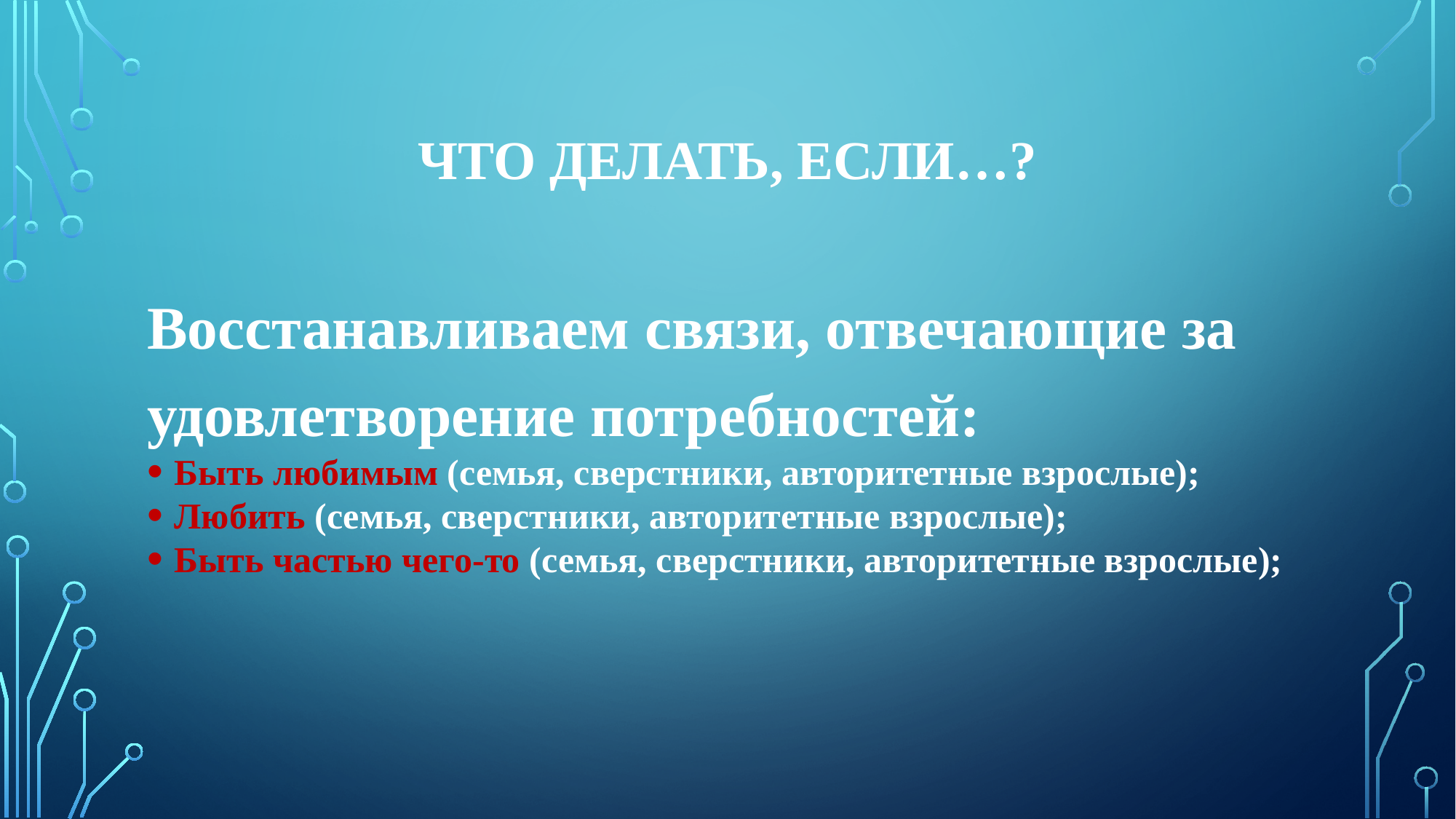

# Что делать, если…?
Восстанавливаем связи, отвечающие за удовлетворение потребностей:
Быть любимым (семья, сверстники, авторитетные взрослые);
Любить (семья, сверстники, авторитетные взрослые);
Быть частью чего-то (семья, сверстники, авторитетные взрослые);